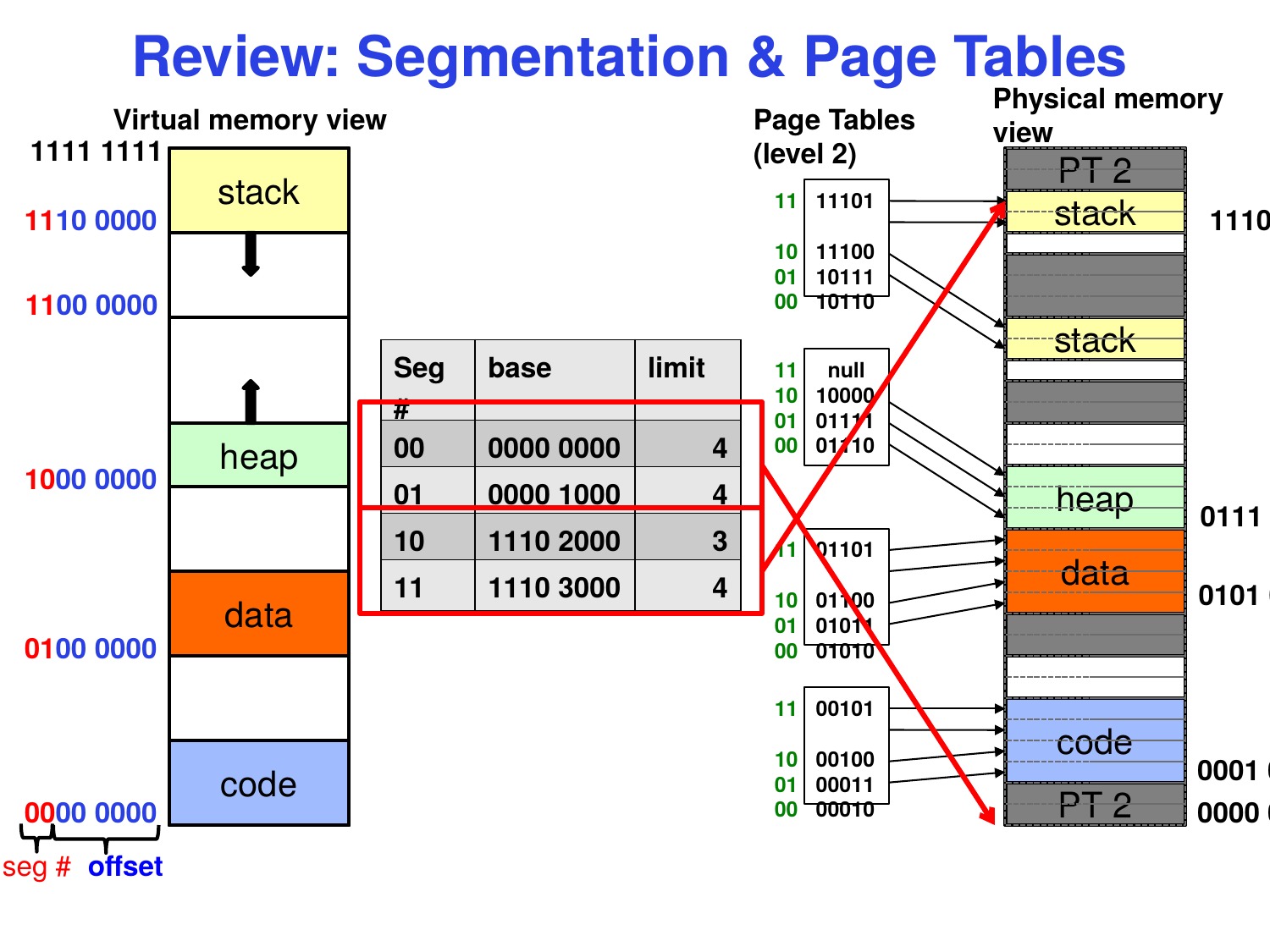

# Review: Segmentation & Page Tables
Physical memory
view
Virtual memory view
Page Tables
(level 2)
1111 1111
stack

PT 2

11   11101
10   11100
01   10111
00   10110
stack

1110 0000
1110 0000

1100 0000

stack

| Seg # | base | limit |
| --- | --- | --- |
| 00 | 0000 0000 | 4 |
| 01 | 0000 1000 | 4 |
| 10 | 1110 2000 | 3 |
| 11 | 1110 3000 | 4 |

11     null
10   10000
01   01111
00   01110

heap

1000 0000
heap

0111 000

data

11   01101
10   01100
01   01011
00   01010

data

0101 000

0100 0000

11   00101
10   00100
01   00011
00   00010
code

code

0001 0000

PT 2

0000 0000
0000 0000

seg #
offset